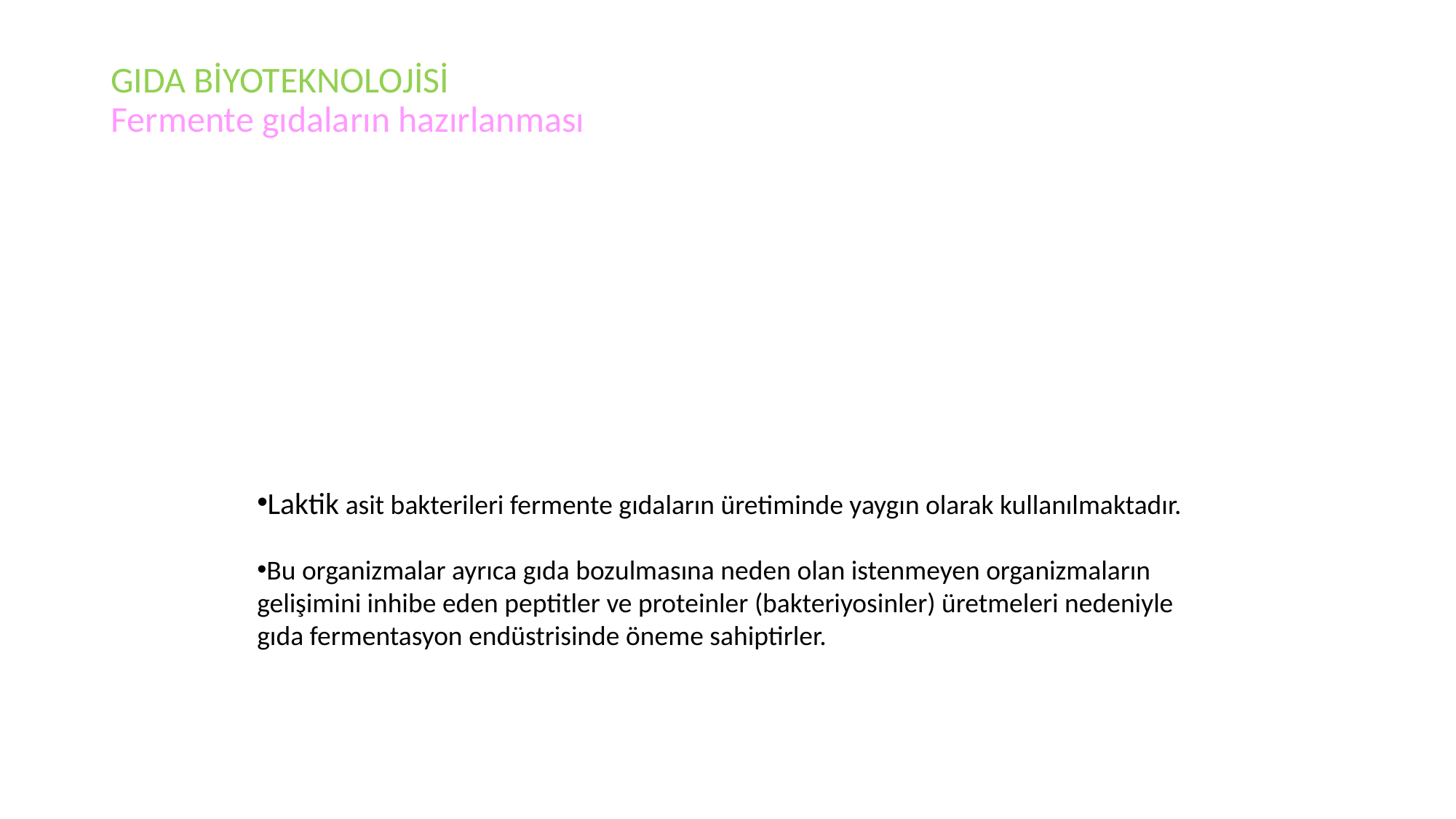

# GIDA BİYOTEKNOLOJİSİ Fermente gıdaların hazırlanması

Laktik asit bakterileri fermente gıdaların üretiminde yaygın olarak kullanılmaktadır.

Bu organizmalar ayrıca gıda bozulmasına neden olan istenmeyen organizmaların gelişimini inhibe eden peptitler ve proteinler (bakteriyosinler) üretmeleri nedeniyle gıda fermentasyon endüstrisinde öneme sahiptirler.